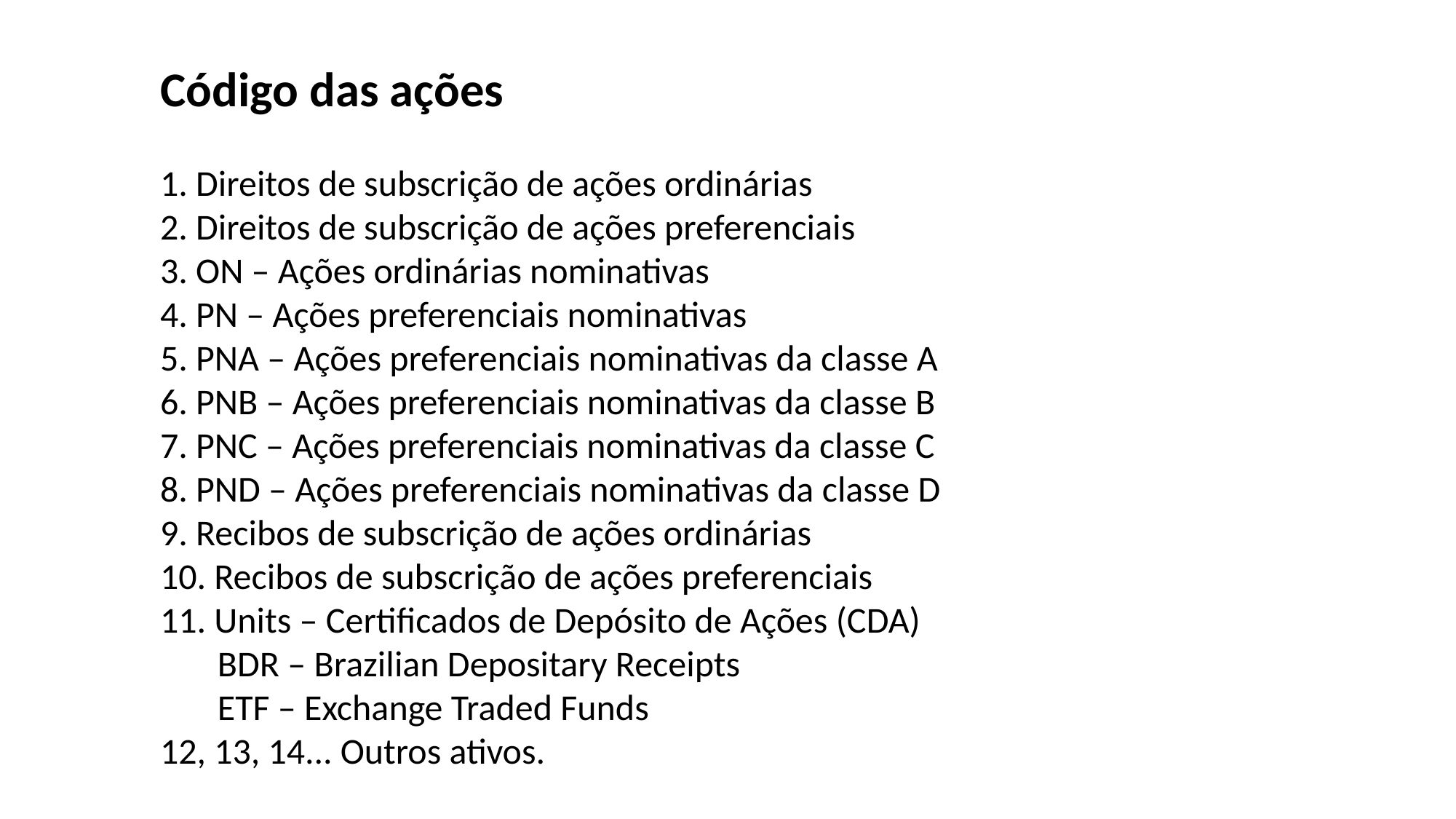

Código das ações

1. Direitos de subscrição de ações ordinárias
2. Direitos de subscrição de ações preferenciais
3. ON – Ações ordinárias nominativas
4. PN – Ações preferenciais nominativas
5. PNA – Ações preferenciais nominativas da classe A
6. PNB – Ações preferenciais nominativas da classe B
7. PNC – Ações preferenciais nominativas da classe C
8. PND – Ações preferenciais nominativas da classe D
9. Recibos de subscrição de ações ordinárias
10. Recibos de subscrição de ações preferenciais
11. Units – Certificados de Depósito de Ações (CDA)
       BDR – Brazilian Depositary Receipts
       ETF – Exchange Traded Funds
12, 13, 14... Outros ativos.